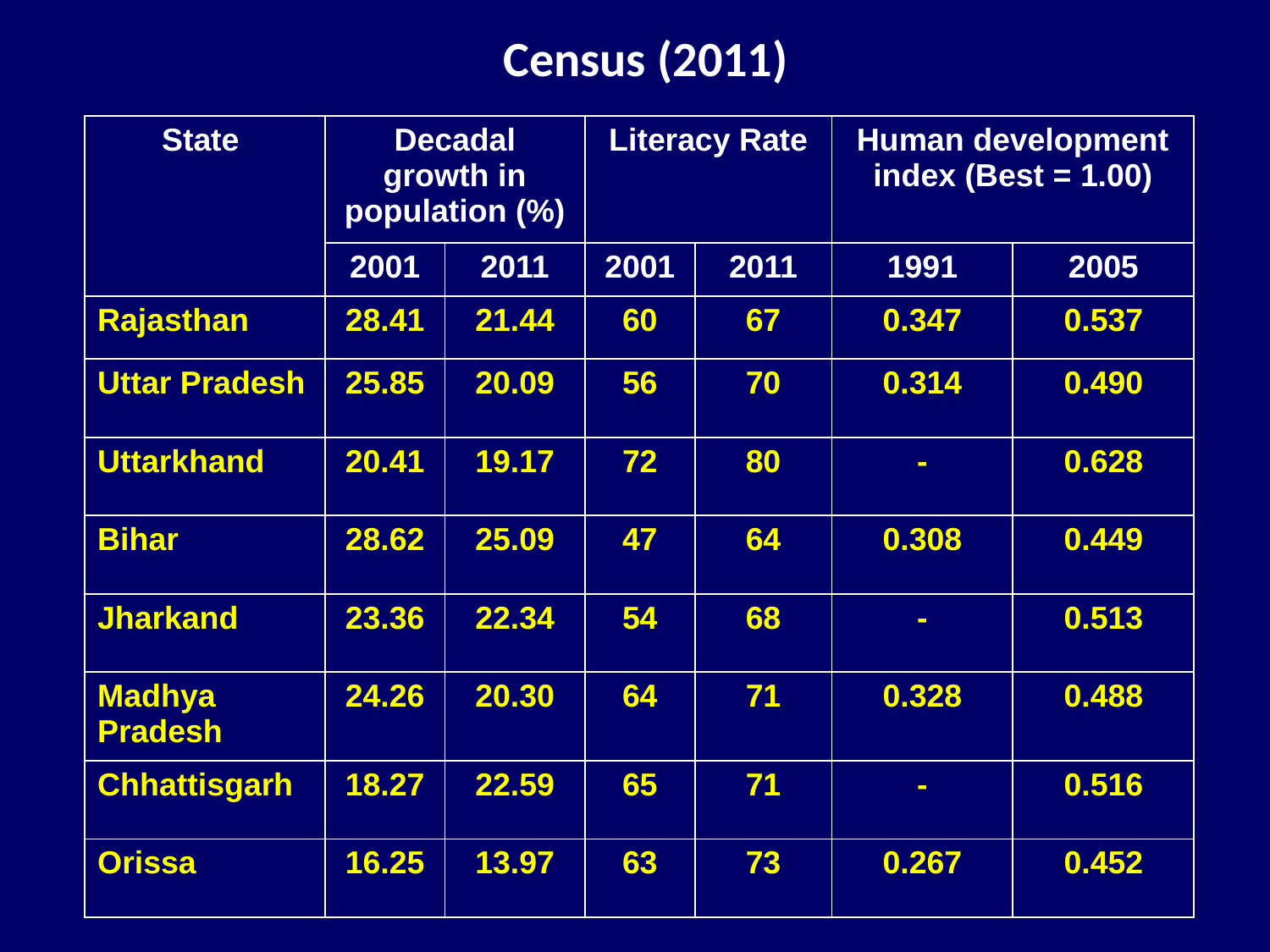

Census (2011)
| State | Decadal growth in population (%) |  | Literacy Rate |  | Human development index (Best = 1.00) |  |
| --- | --- | --- | --- | --- | --- | --- |
|  | 2001 | 2011 | 2001 | 2011 | 1991 | 2005 |
| Rajasthan | 28.41 | 21.44 | 60 | 67 | 0.347 | 0.537 |
| Uttar Pradesh | 25.85 | 20.09 | 56 | 70 | 0.314 | 0.490 |
| Uttarkhand | 20.41 | 19.17 | 72 | 80 | - | 0.628 |
| Bihar | 28.62 | 25.09 | 47 | 64 | 0.308 | 0.449 |
| Jharkand | 23.36 | 22.34 | 54 | 68 | - | 0.513 |
| Madhya Pradesh | 24.26 | 20.30 | 64 | 71 | 0.328 | 0.488 |
| Chhattisgarh | 18.27 | 22.59 | 65 | 71 | - | 0.516 |
| Orissa | 16.25 | 13.97 | 63 | 73 | 0.267 | 0.452 |